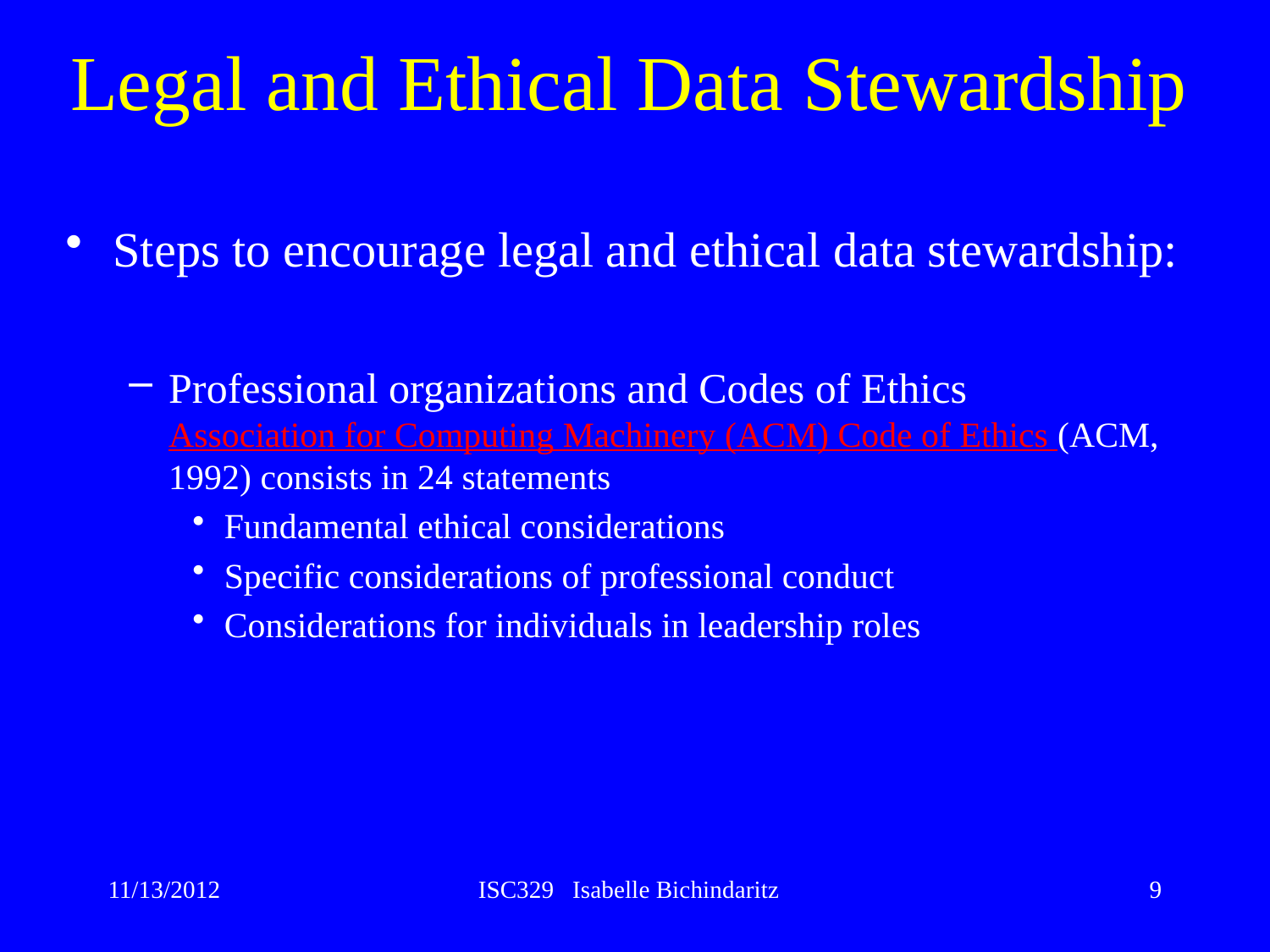

# Legal and Ethical Data Stewardship
Steps to encourage legal and ethical data stewardship:

Professional organizations and Codes of Ethics
Association for Computing Machinery (ACM) Code of Ethics (ACM, 1992) consists in 24 statements
Fundamental ethical considerations
Specific considerations of professional conduct
Considerations for individuals in leadership roles

11/13/2012
ISC329   Isabelle Bichindaritz
9